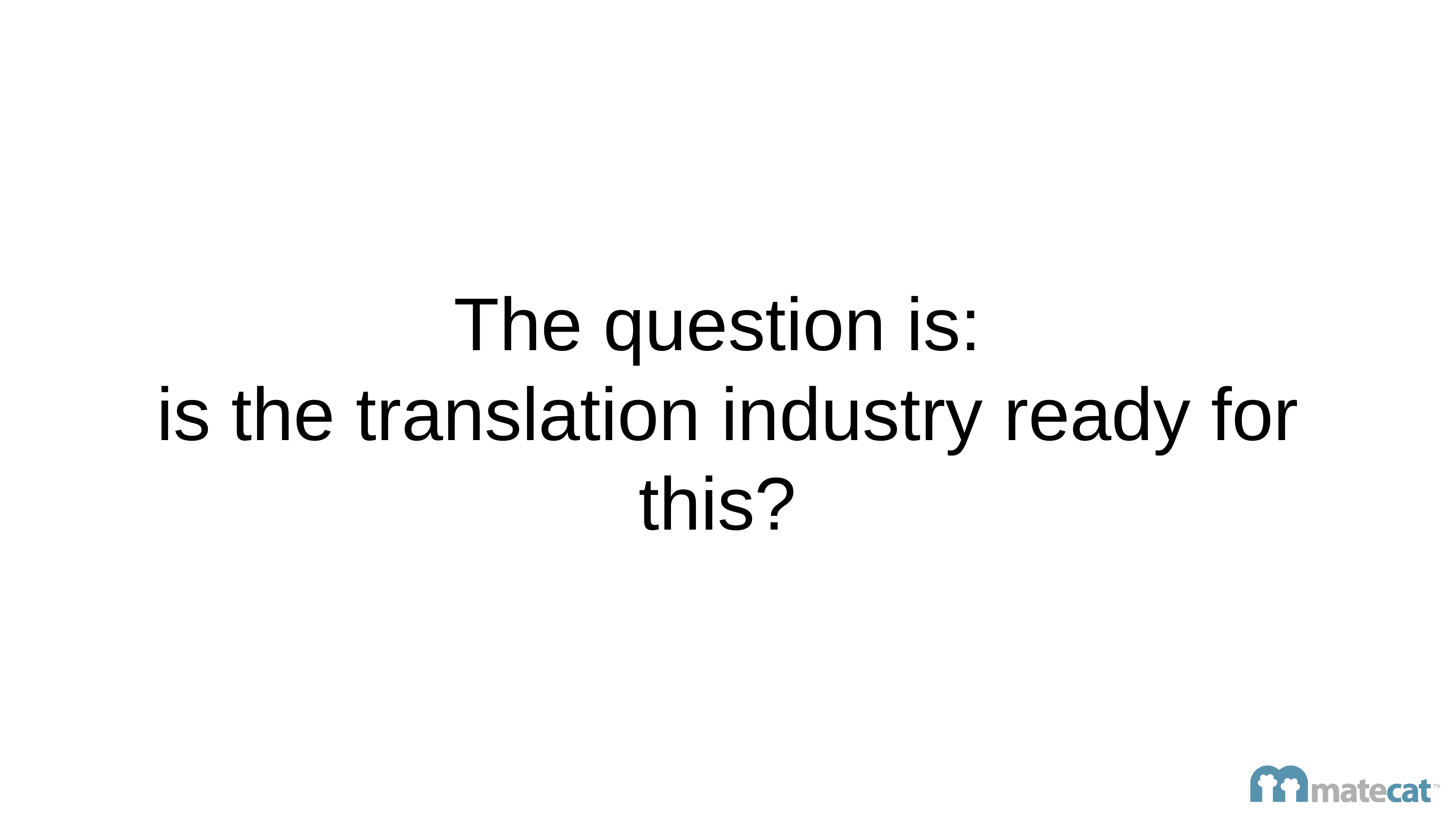

# The question is:
is the translation industry ready for this?